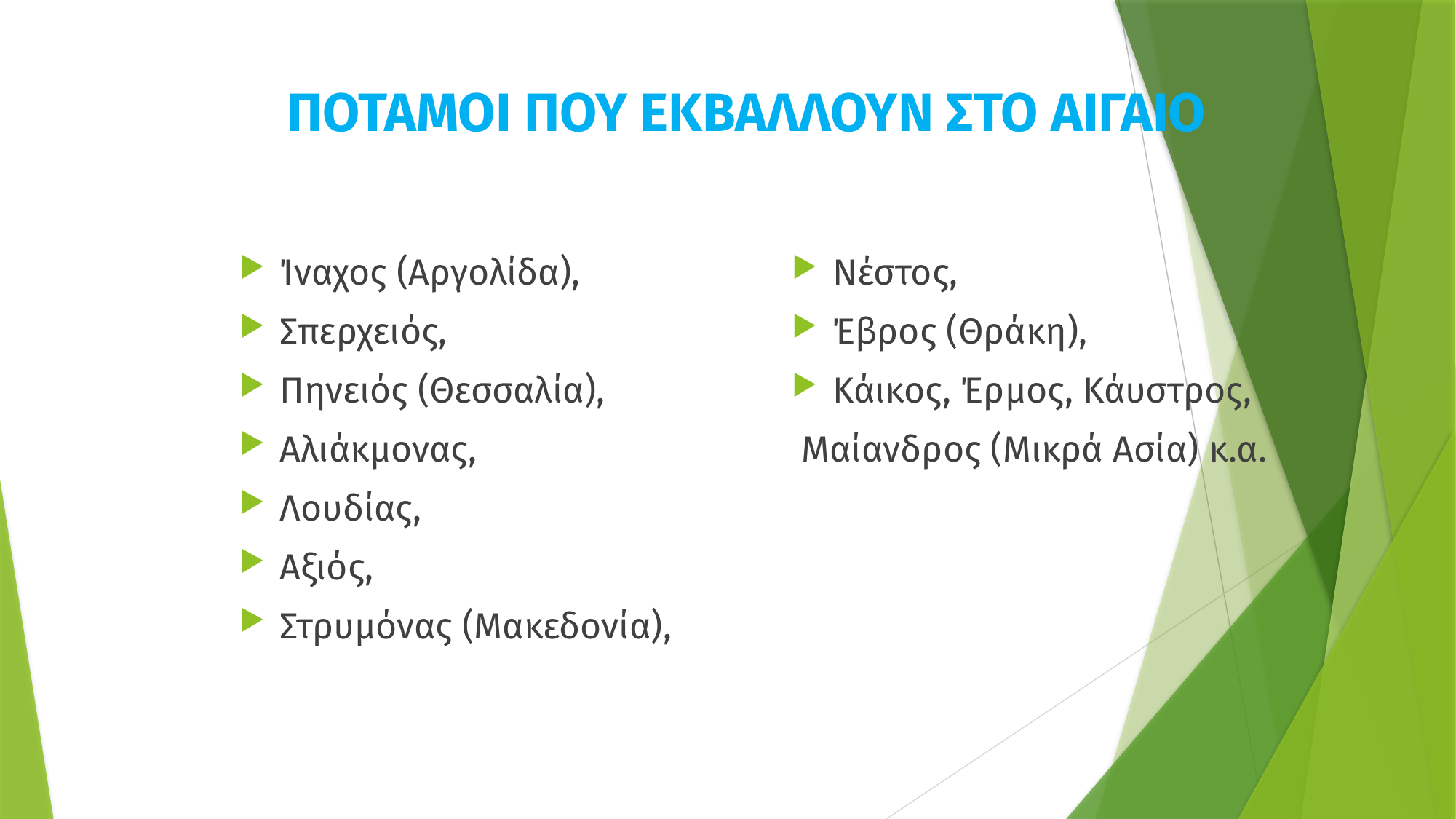

# ΠΟΤΑΜΟΙ ΠΟΥ ΕΚΒΑΛΛΟΥΝ ΣΤΟ ΑΙΓΑΙΟ
Ίναχος (Αργολίδα),
Σπερχειός,
Πηνειός (Θεσσαλία),
Αλιάκμονας,
Λουδίας,
Αξιός,
Στρυμόνας (Μακεδονία),
Νέστος,
Έβρος (Θράκη),
Κάικος, Έρμος, Κάυστρος,
 Μαίανδρος (Μικρά Ασία) κ.α.